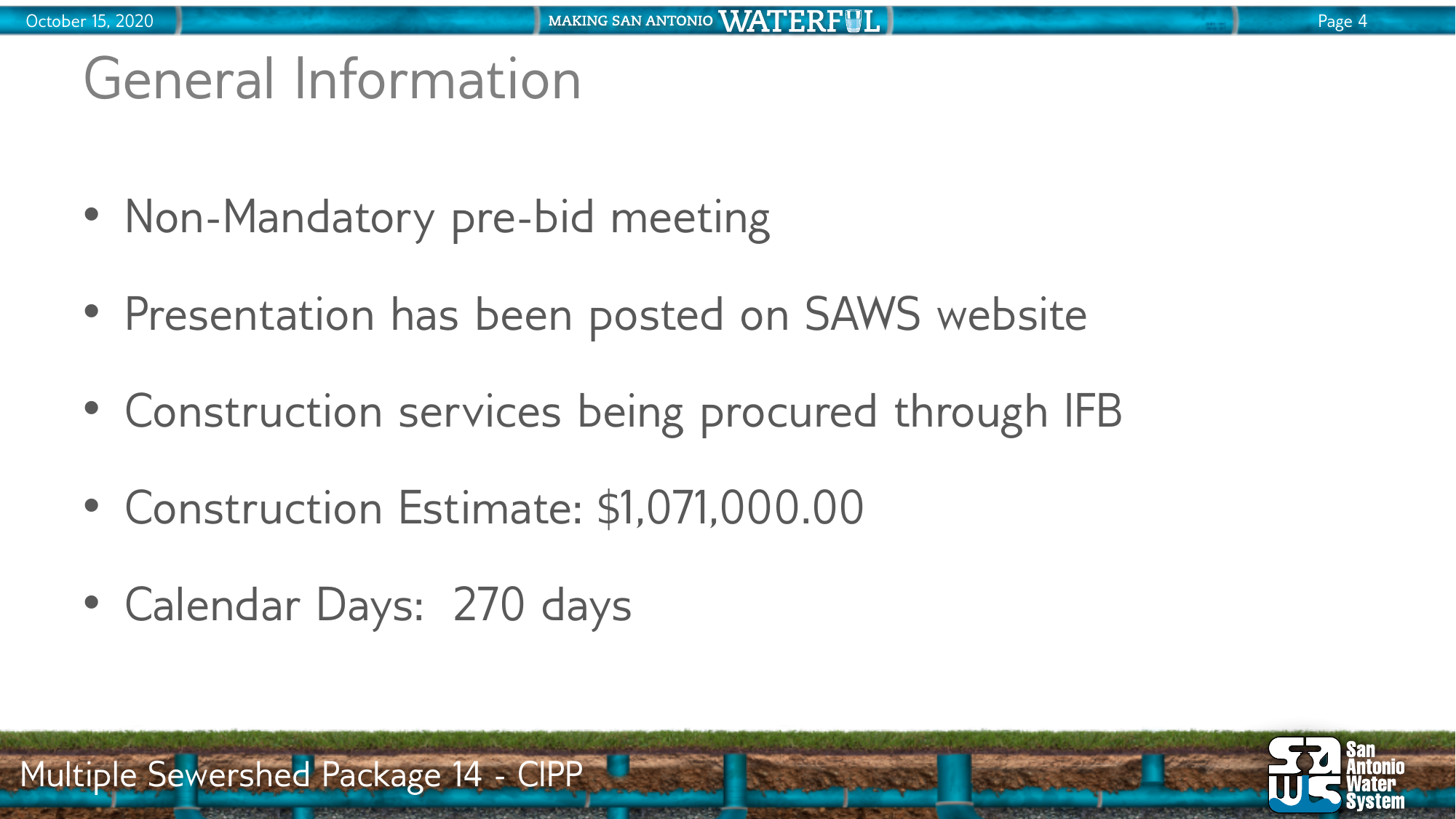

# General Information
Non-Mandatory pre-bid meeting
Presentation has been posted on SAWS website
Construction services being procured through IFB
Construction Estimate: $1,071,000.00
Calendar Days:  270 days